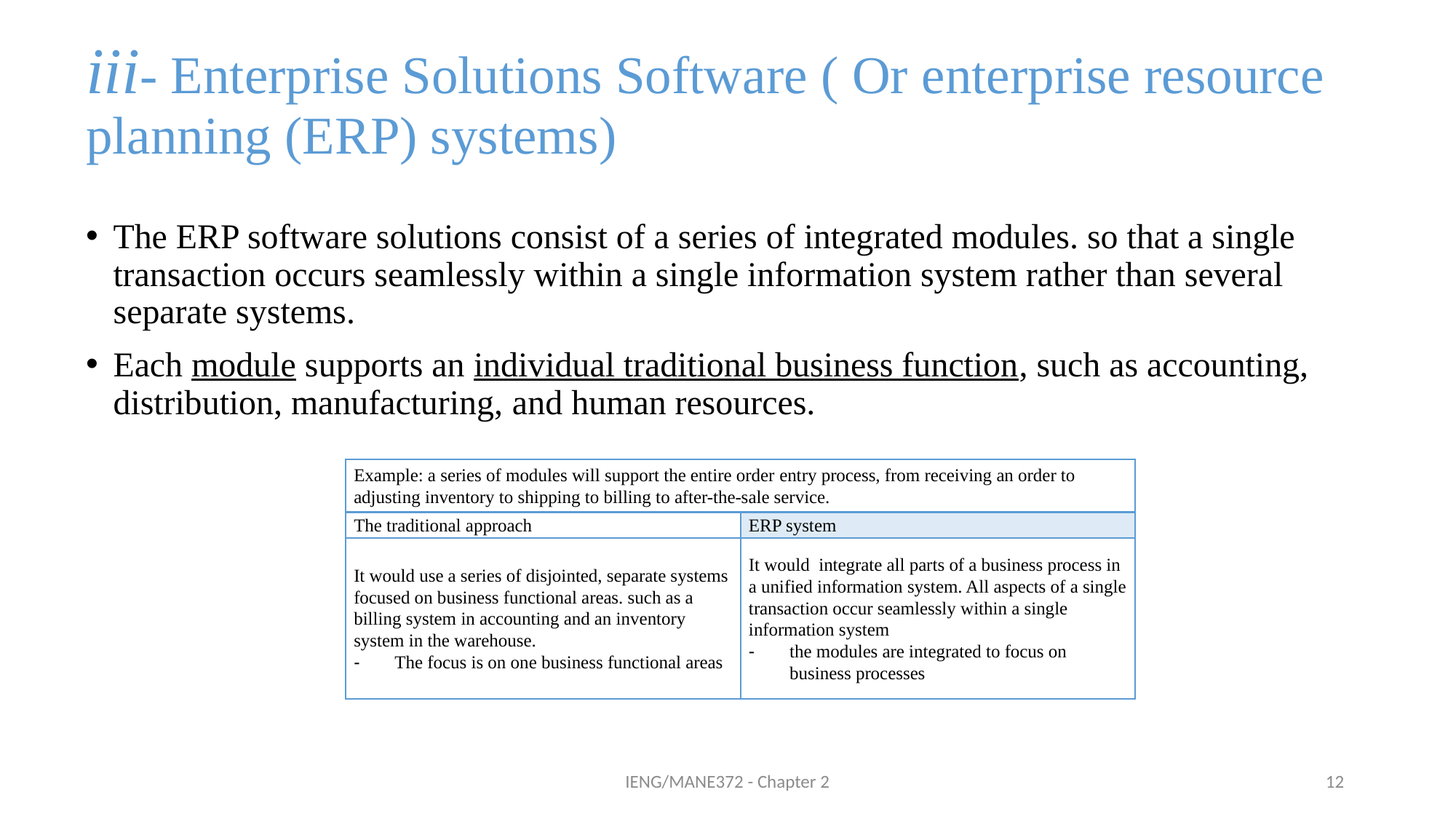

iii- Enterprise Solutions Software ( Or enterprise resource planning (ERP) systems)

The ERP software solutions consist of a series of integrated modules. so that a single transaction occurs seamlessly within a single information system rather than several separate systems.
Each module supports an individual traditional business function, such as accounting, distribution, manufacturing, and human resources.

| Example: a series of modules will support the entire order entry process, from receiving an order to adjusting inventory to shipping to billing to after-the-sale service. |  |
| --- | --- |
| The traditional approach | ERP system |
| It would use a series of disjointed, separate systems focused on business functional areas. such as a billing system in accounting and an inventory system in the warehouse. The focus is on one business functional areas | It would integrate all parts of a business process in a unified information system. All aspects of a single transaction occur seamlessly within a single information system the modules are integrated to focus on business processes |
IENG/MANE372 - Chapter 2
12